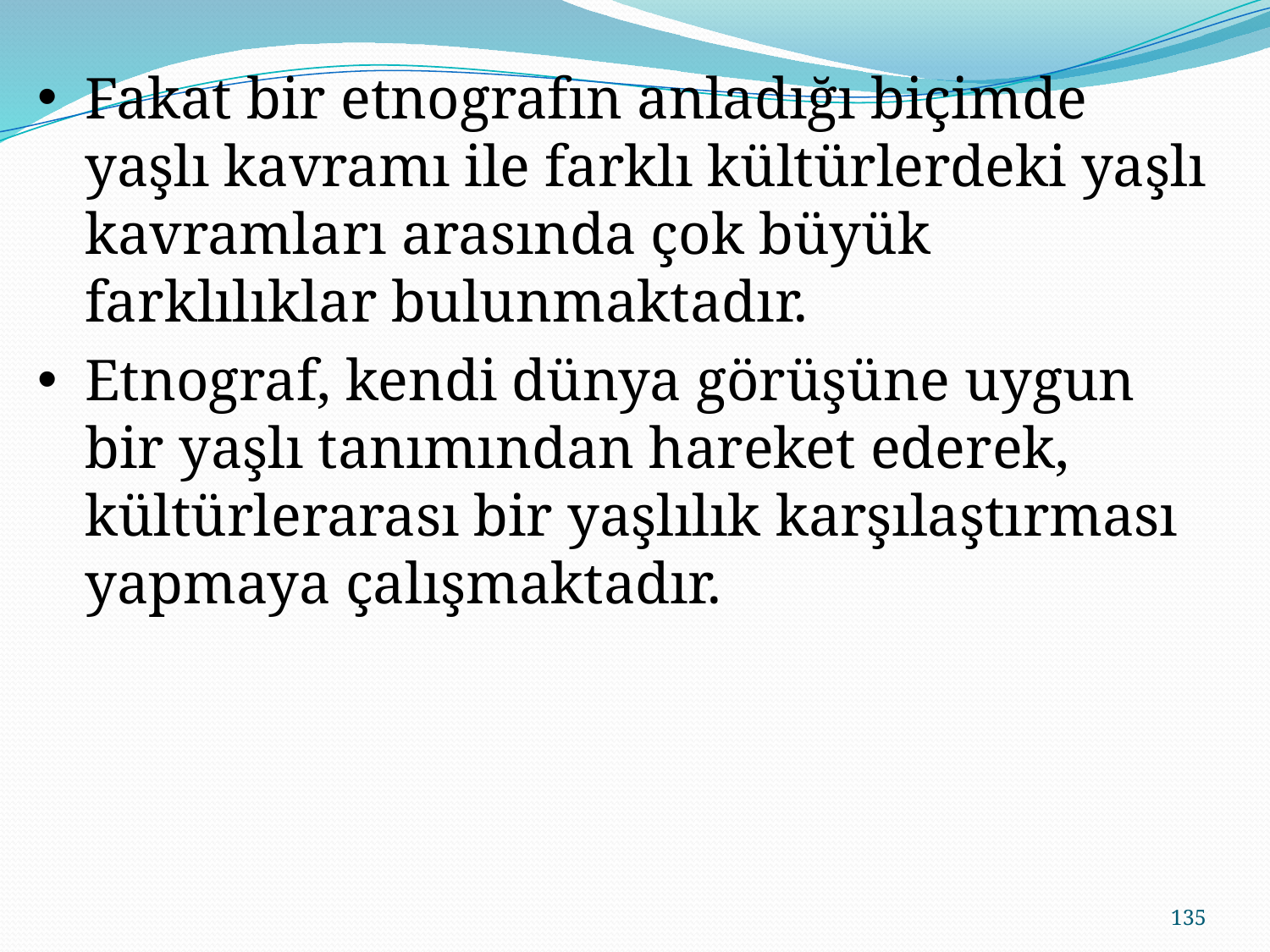

Fakat bir etnografın anladığı biçimde yaşlı kavramı ile farklı kültürlerdeki yaşlı kavramları arasında çok büyük farklılıklar bulunmaktadır.
Etnograf, kendi dünya görüşüne uygun bir yaşlı tanımından hareket ederek, kültürlerarası bir yaşlılık karşılaştırması yapmaya çalışmaktadır.

135